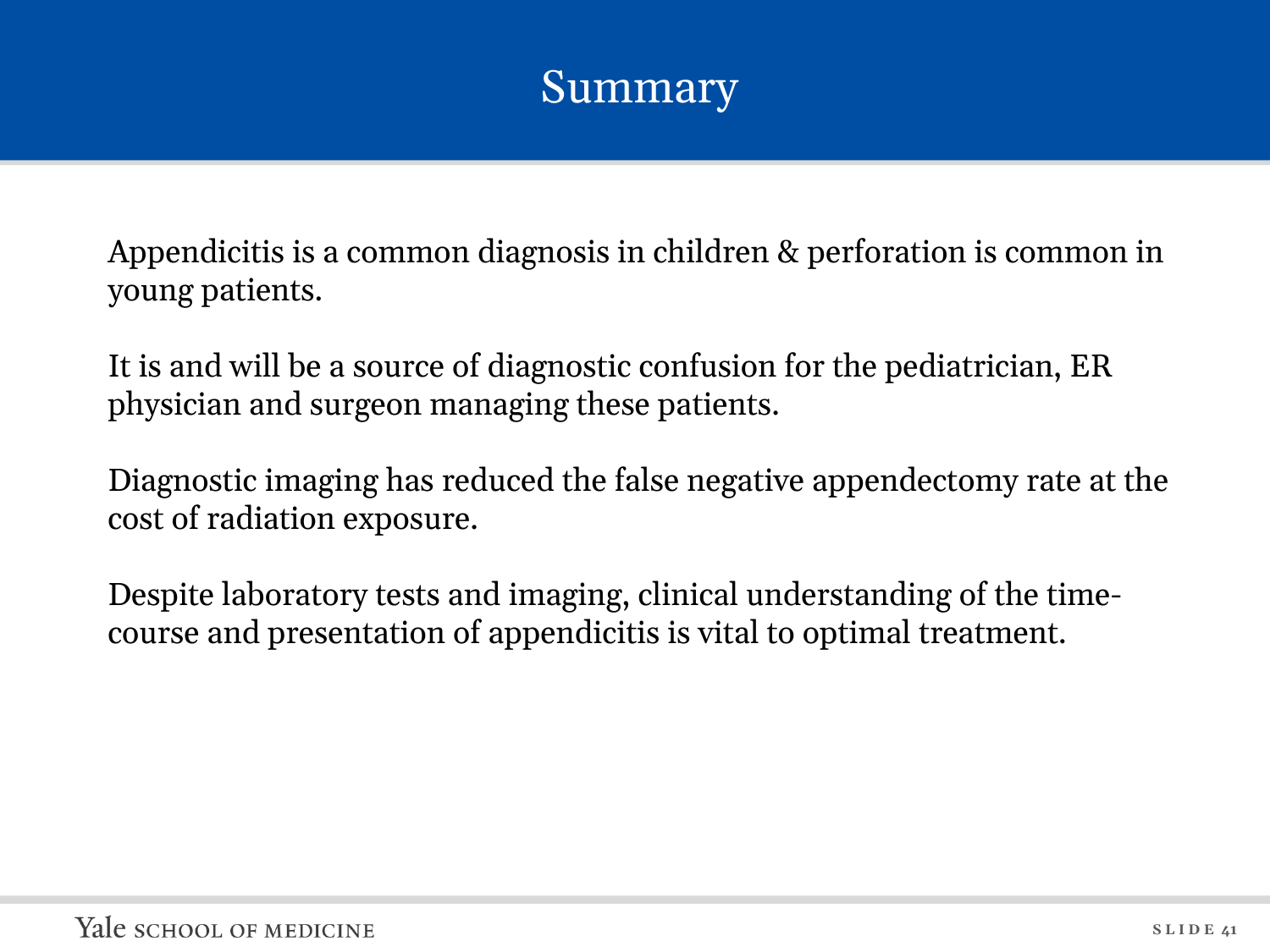

# Summary
Appendicitis is a common diagnosis in children & perforation is common in young patients.

It is and will be a source of diagnostic confusion for the pediatrician, ER physician and surgeon managing these patients.

Diagnostic imaging has reduced the false negative appendectomy rate at the cost of radiation exposure.

Despite laboratory tests and imaging, clinical understanding of the time-course and presentation of appendicitis is vital to optimal treatment.